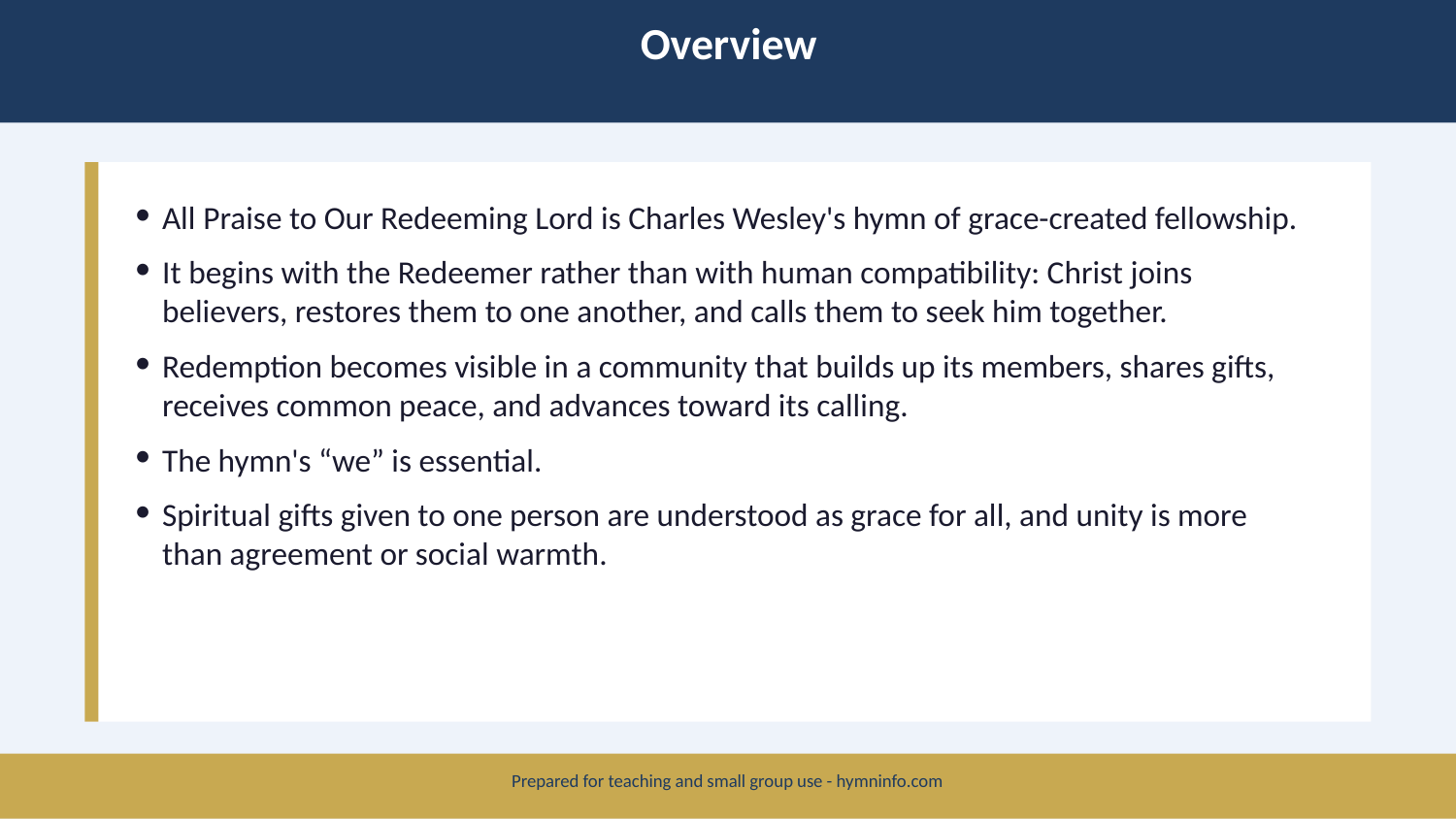

Overview

All Praise to Our Redeeming Lord is Charles Wesley's hymn of grace-created fellowship.
It begins with the Redeemer rather than with human compatibility: Christ joins believers, restores them to one another, and calls them to seek him together.
Redemption becomes visible in a community that builds up its members, shares gifts, receives common peace, and advances toward its calling.
The hymn's “we” is essential.
Spiritual gifts given to one person are understood as grace for all, and unity is more than agreement or social warmth.

Prepared for teaching and small group use - hymninfo.com